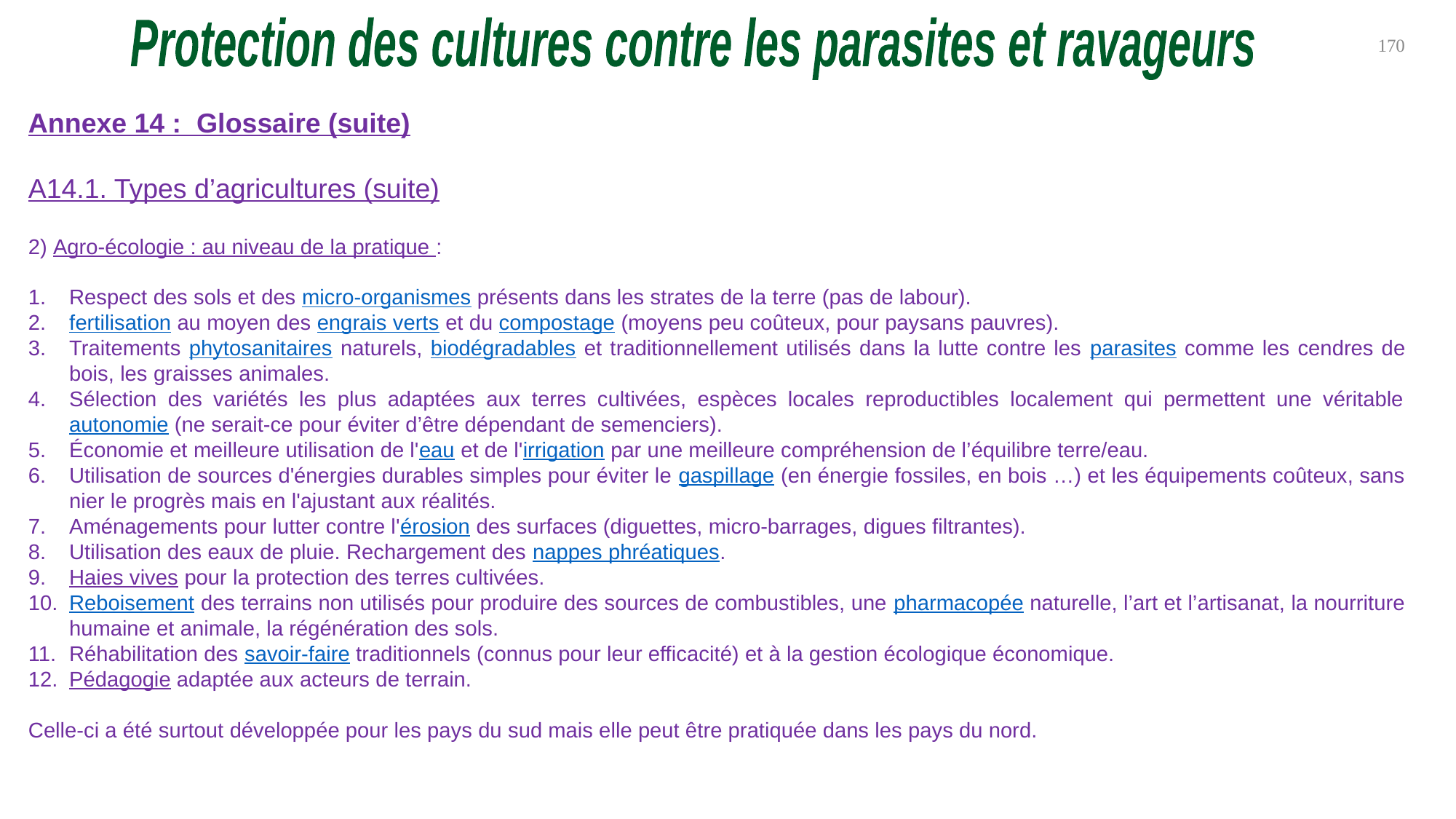

Protection des cultures contre les parasites et ravageurs
170
Annexe 14 :  Glossaire (suite)

A14.1. Types d’agricultures (suite)

2) Agro-écologie : au niveau de la pratique :

Respect des sols et des micro-organismes présents dans les strates de la terre (pas de labour).
fertilisation au moyen des engrais verts et du compostage (moyens peu coûteux, pour paysans pauvres).
Traitements phytosanitaires naturels, biodégradables et traditionnellement utilisés dans la lutte contre les parasites comme les cendres de bois, les graisses animales.
Sélection des variétés les plus adaptées aux terres cultivées, espèces locales reproductibles localement qui permettent une véritable autonomie (ne serait-ce pour éviter d’être dépendant de semenciers).
Économie et meilleure utilisation de l'eau et de l'irrigation par une meilleure compréhension de l’équilibre terre/eau.
Utilisation de sources d'énergies durables simples pour éviter le gaspillage (en énergie fossiles, en bois …) et les équipements coûteux, sans nier le progrès mais en l'ajustant aux réalités.
Aménagements pour lutter contre l'érosion des surfaces (diguettes, micro-barrages, digues filtrantes).
Utilisation des eaux de pluie. Rechargement des nappes phréatiques.
Haies vives pour la protection des terres cultivées.
Reboisement des terrains non utilisés pour produire des sources de combustibles, une pharmacopée naturelle, l’art et l’artisanat, la nourriture humaine et animale, la régénération des sols.
Réhabilitation des savoir-faire traditionnels (connus pour leur efficacité) et à la gestion écologique économique.
Pédagogie adaptée aux acteurs de terrain.

Celle-ci a été surtout développée pour les pays du sud mais elle peut être pratiquée dans les pays du nord.